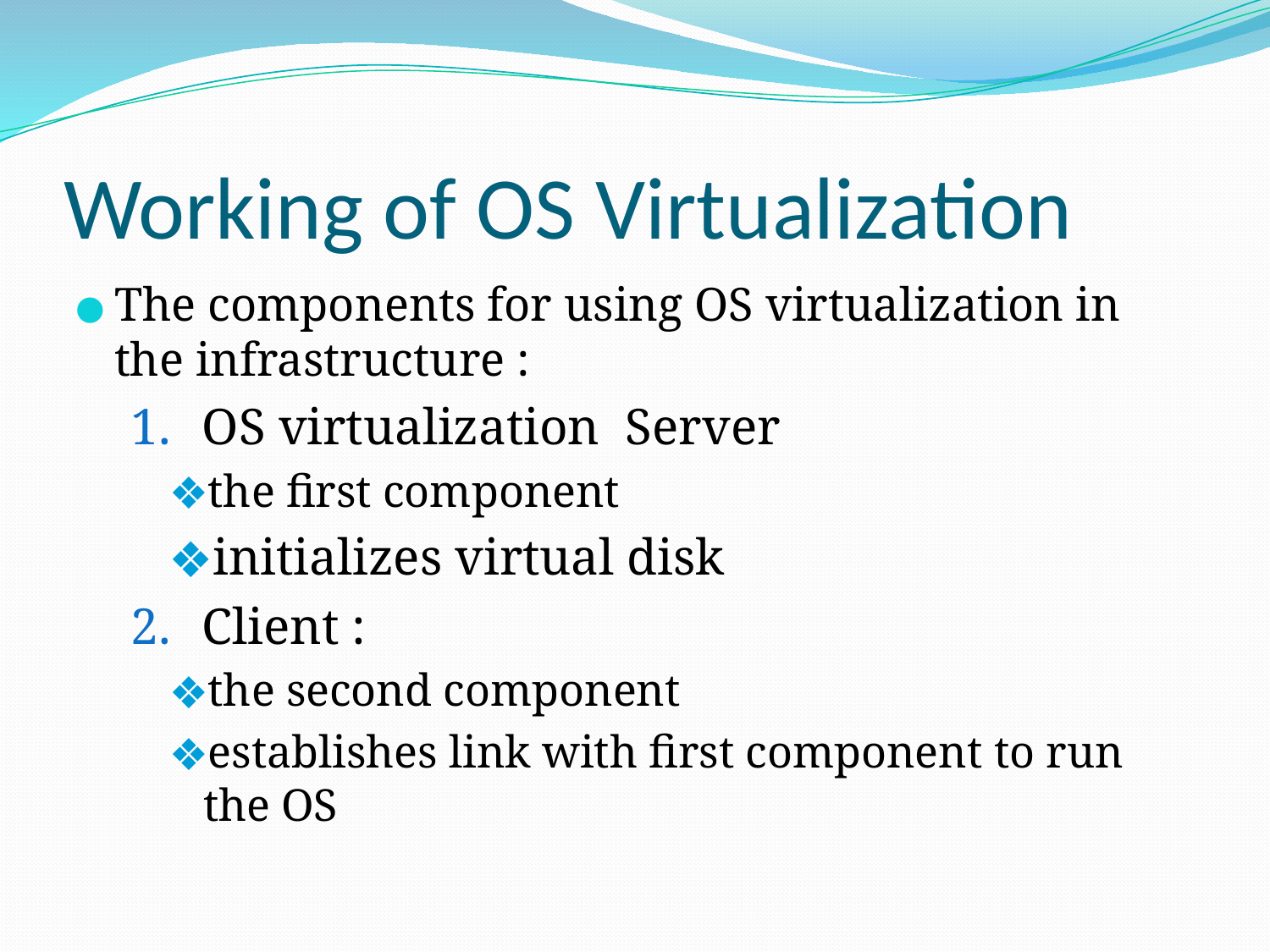

# Working of OS Virtualization
The components for using OS virtualization in the infrastructure :
OS virtualization  Server
the first component
initializes virtual disk
Client :
the second component
establishes link with first component to run the OS